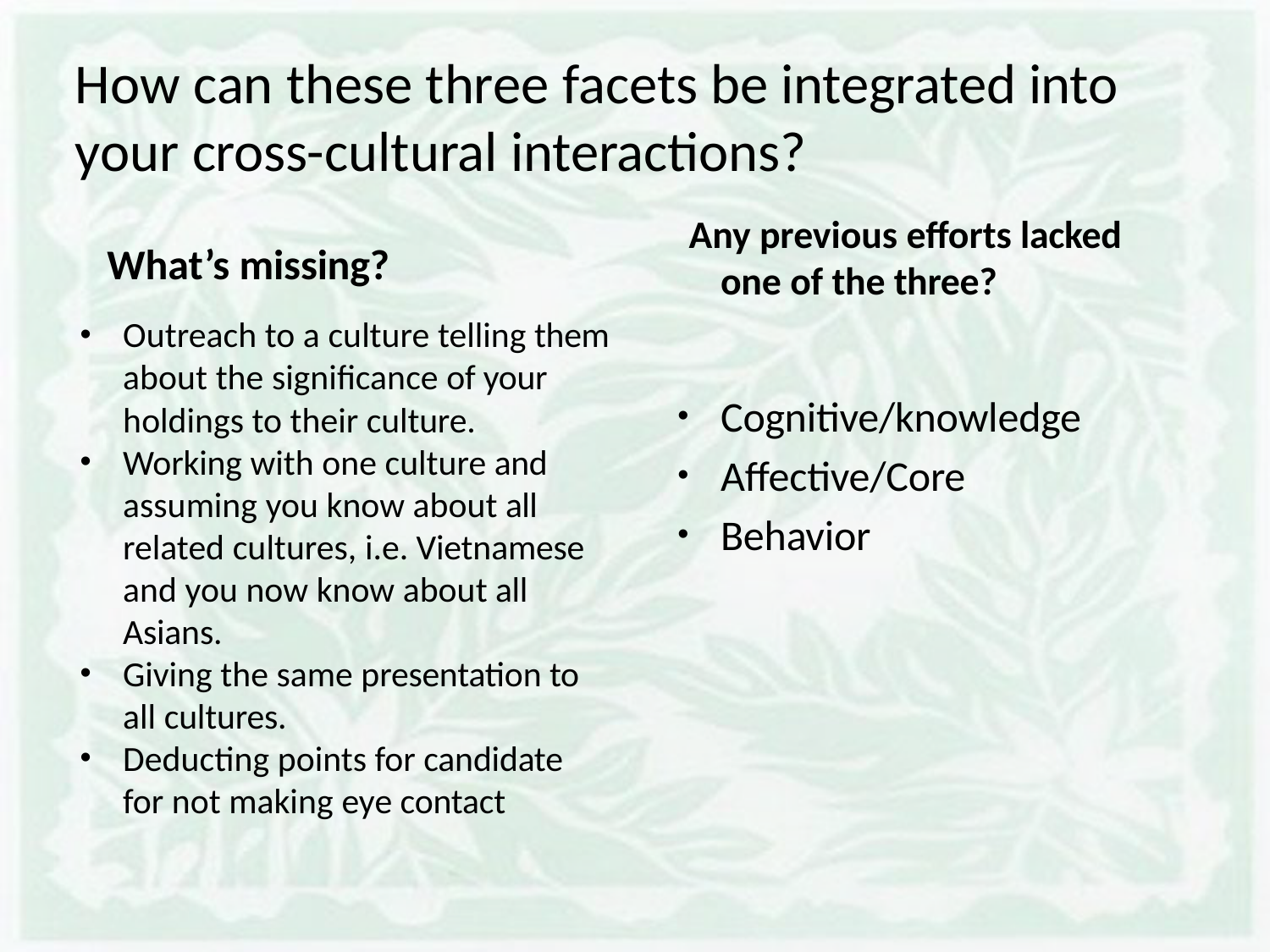

# How can these three facets be integrated into your cross-cultural interactions?
What’s missing?
Outreach to a culture telling them about the significance of your holdings to their culture.
Working with one culture and assuming you know about all related cultures, i.e. Vietnamese and you now know about all Asians.
Giving the same presentation to all cultures.
Deducting points for candidate for not making eye contact
Any previous efforts lacked one of the three?

Cognitive/knowledge
Affective/Core
Behavior